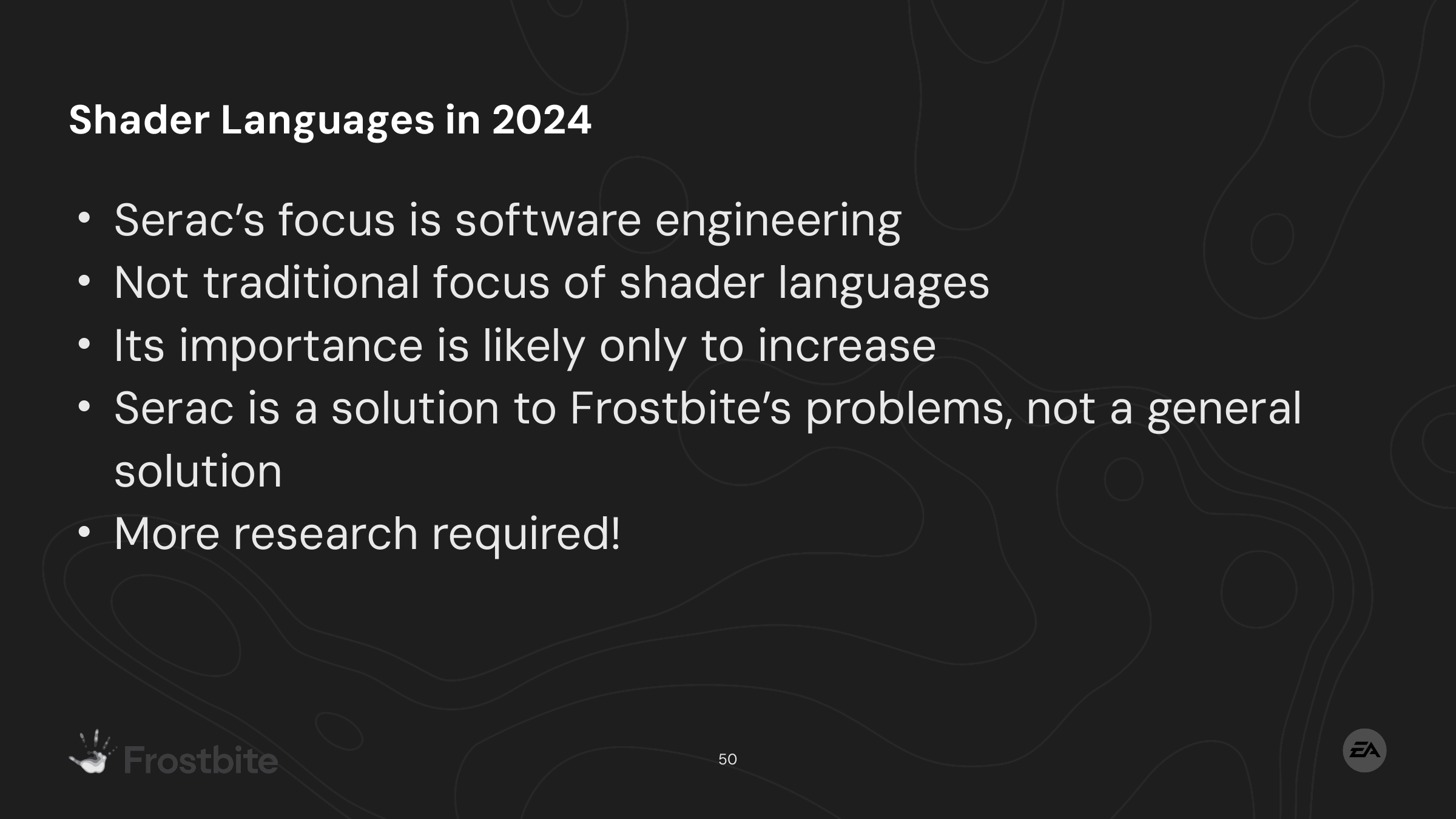

# Shader Languages in 2024
Serac’s focus is software engineering
Not traditional focus of shader languages
Its importance is likely only to increase
Serac is a solution to Frostbite’s problems, not a general solution
More research required!
50